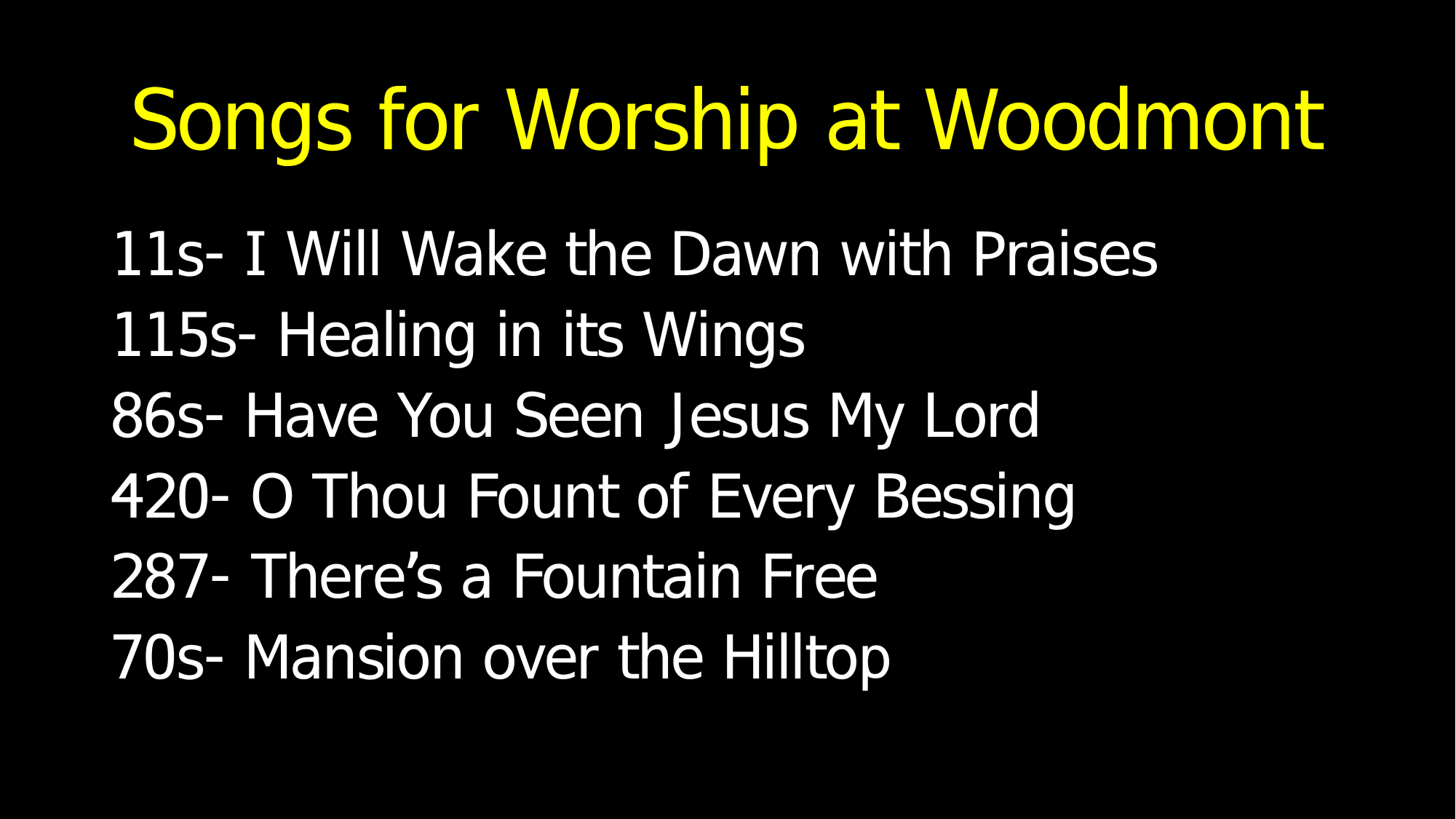

# Songs for Worship at Woodmont
11s- I Will Wake the Dawn with Praises
115s- Healing in its Wings
86s- Have You Seen Jesus My Lord
420- O Thou Fount of Every Bessing
287- There’s a Fountain Free
70s- Mansion over the Hilltop